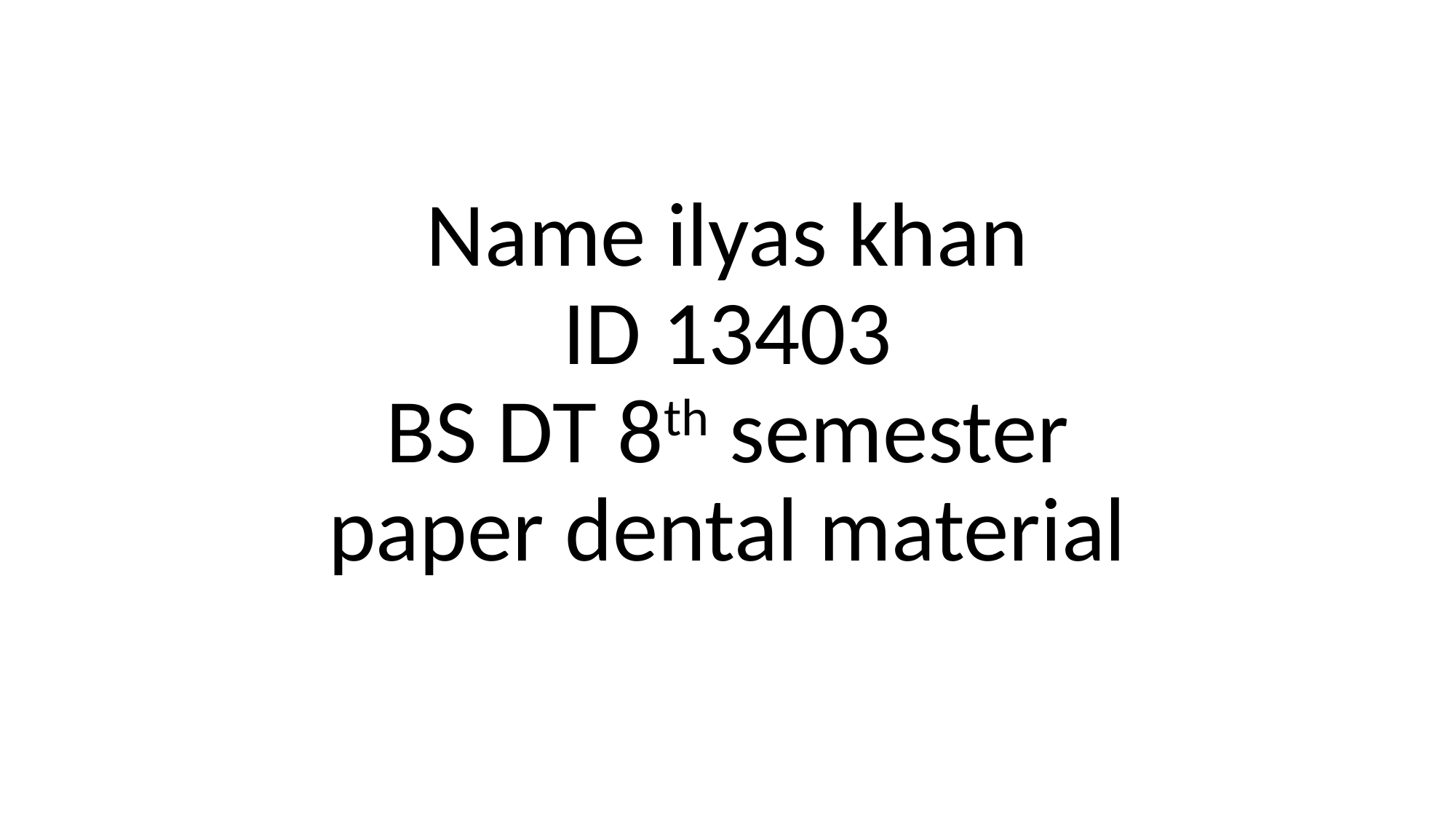

# Name ilyas khan ID 13403 BS DT 8th semester paper dental material